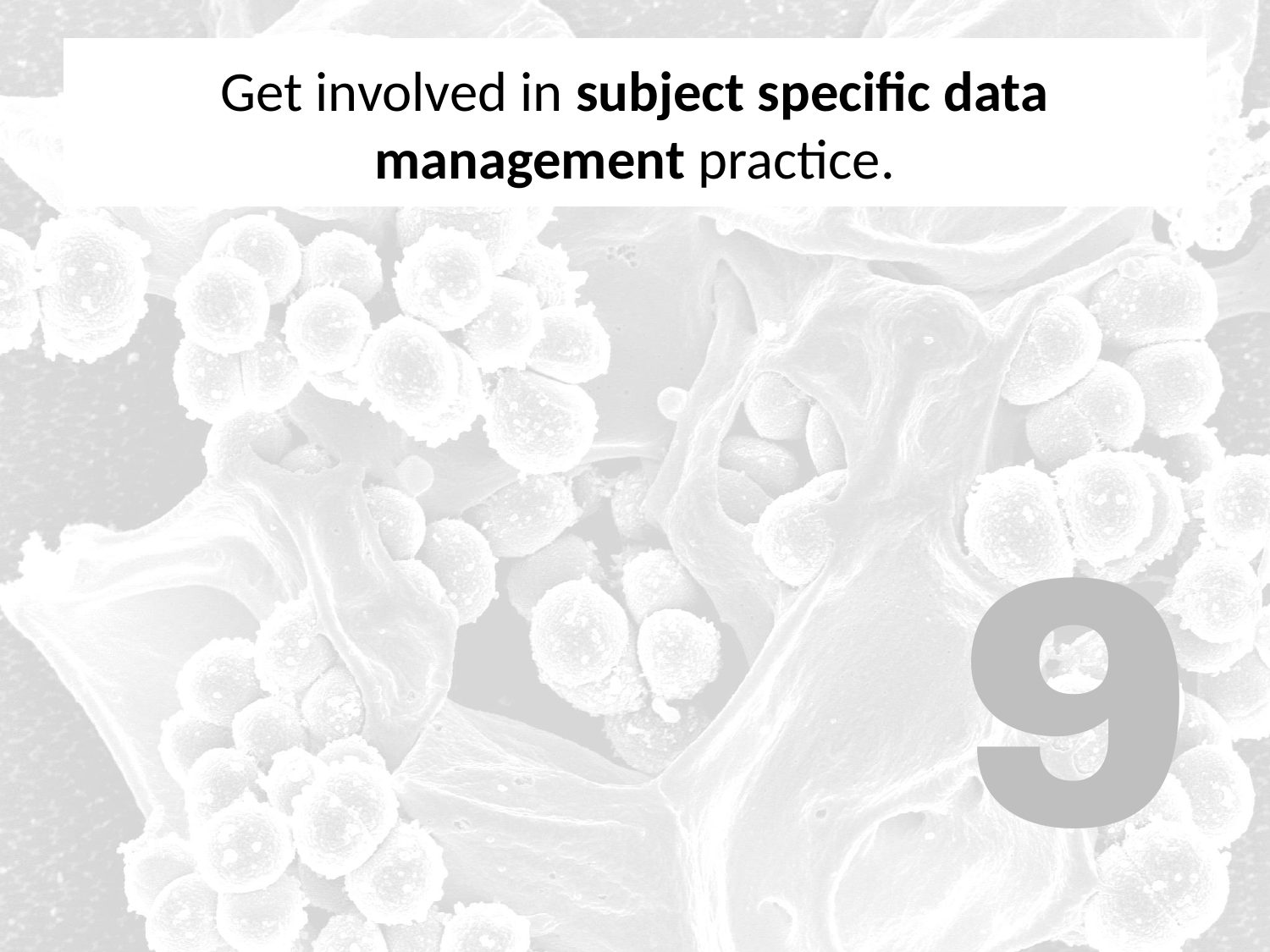

# Get involved in subject specific data management practice.
Get involved in subject specific data management practice.

9